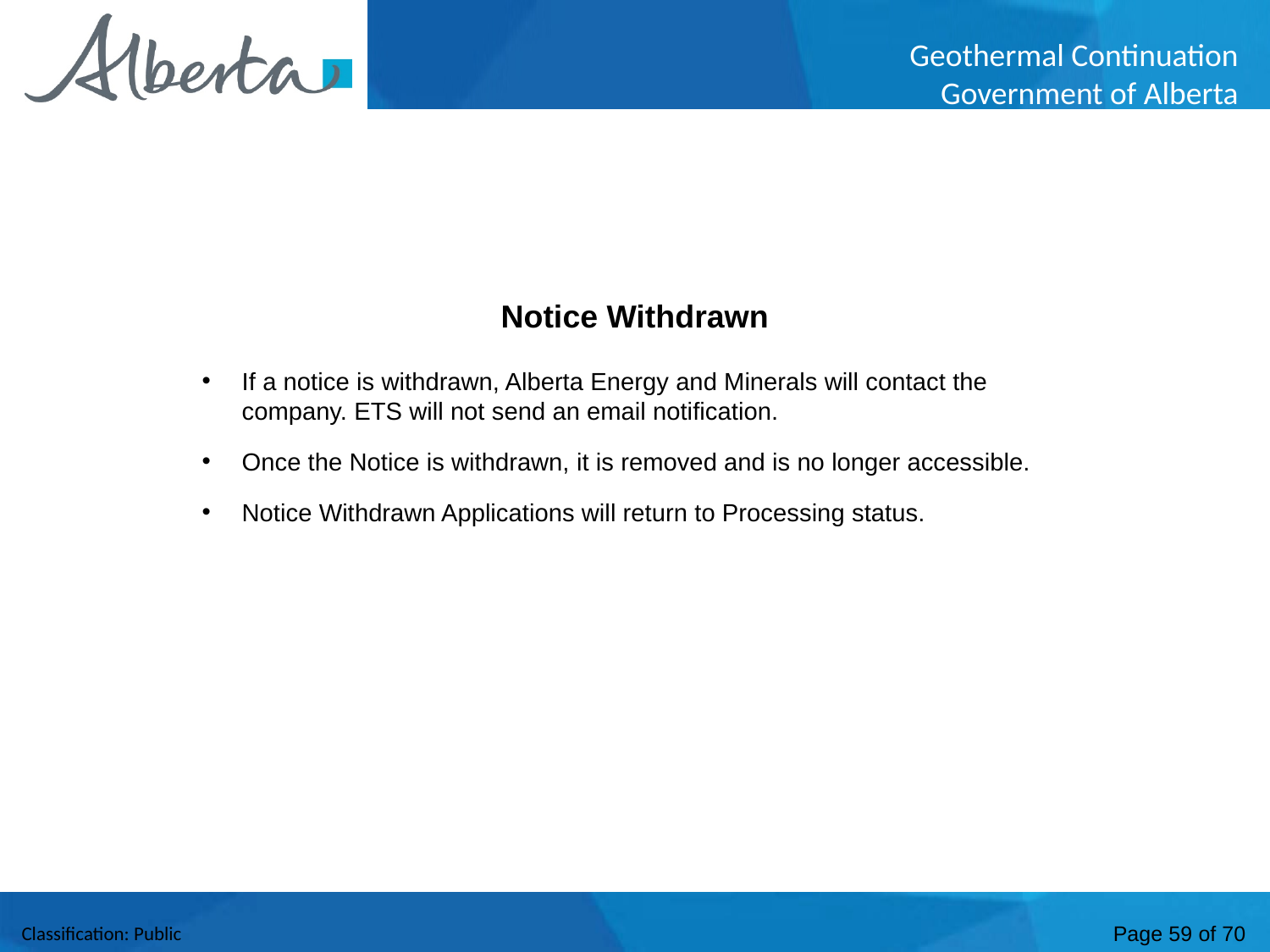

Notice Withdrawn
If a notice is withdrawn, Alberta Energy and Minerals will contact the company. ETS will not send an email notification.
Once the Notice is withdrawn, it is removed and is no longer accessible.
Notice Withdrawn Applications will return to Processing status.